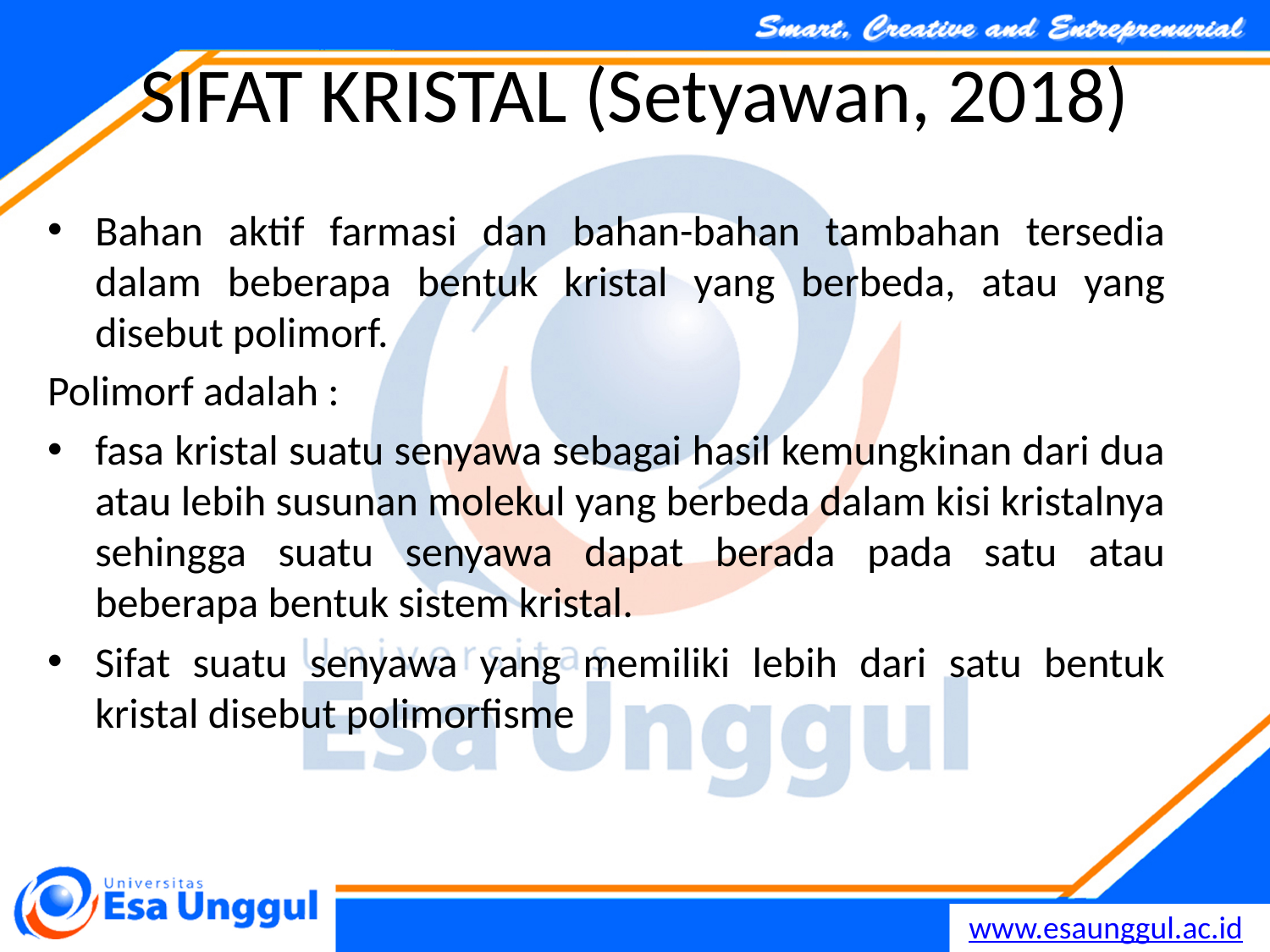

# SIFAT KRISTAL (Setyawan, 2018)
Bahan aktif farmasi dan bahan-bahan tambahan tersedia dalam beberapa bentuk kristal yang berbeda, atau yang disebut polimorf.
Polimorf adalah :
fasa kristal suatu senyawa sebagai hasil kemungkinan dari dua atau lebih susunan molekul yang berbeda dalam kisi kristalnya sehingga suatu senyawa dapat berada pada satu atau beberapa bentuk sistem kristal.
Sifat suatu senyawa yang memiliki lebih dari satu bentuk kristal disebut polimorfisme